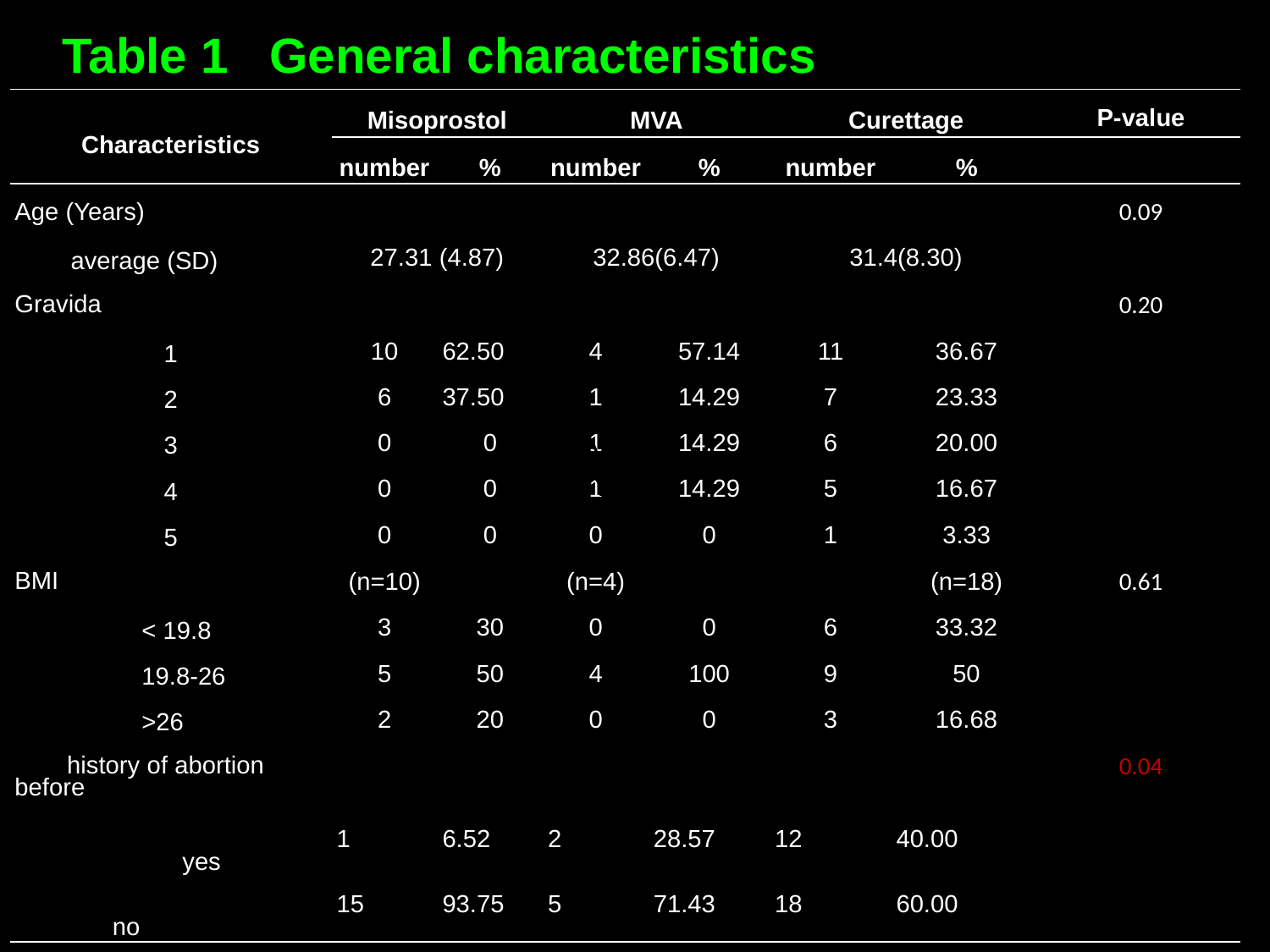

Table 1   General characteristics
| Characteristics | Misoprostol |  | MVA |  | Curettage |  | P-value |
| --- | --- | --- | --- | --- | --- | --- | --- |
|  | number | % | number | % | number | % |  |
| Age (Years) |  |  |  |  |  |  | 0.09 |
| average (SD) | 27.31 (4.87) |  | 32.86(6.47) |  | 31.4(8.30) |  |  |
| Gravida |  |  |  |  |  |  | 0.20 |
| 1 | 10 | 62.50 | 4 | 57.14 | 11 | 36.67 |  |
| 2 | 6 | 37.50 | 1 | 14.29 | 7 | 23.33 |  |
| 3 | 0 | 0 | 1 | 14.29 | 6 | 20.00 |  |
| 4 | 0 | 0 | 1 | 14.29 | 5 | 16.67 |  |
| 5 | 0 | 0 | 0 | 0 | 1 | 3.33 |  |
| BMI | (n=10) |  | (n=4) |  |  | (n=18) | 0.61 |
| < 19.8 | 3 | 30 | 0 | 0 | 6 | 33.32 |  |
| 19.8-26 | 5 | 50 | 4 | 100 | 9 | 50 |  |
| >26 | 2 | 20 | 0 | 0 | 3 | 16.68 |  |
| Had history of abortion before |  |  |  |  |  |  | 0.04 |
| yes | 1 | 6.52 | 2 | 28.57 | 12 | 40.00 |  |
| no | 15 | 93.75 | 5 | 71.43 | 18 | 60.00 |  |
Age (Years)
Age (Years)